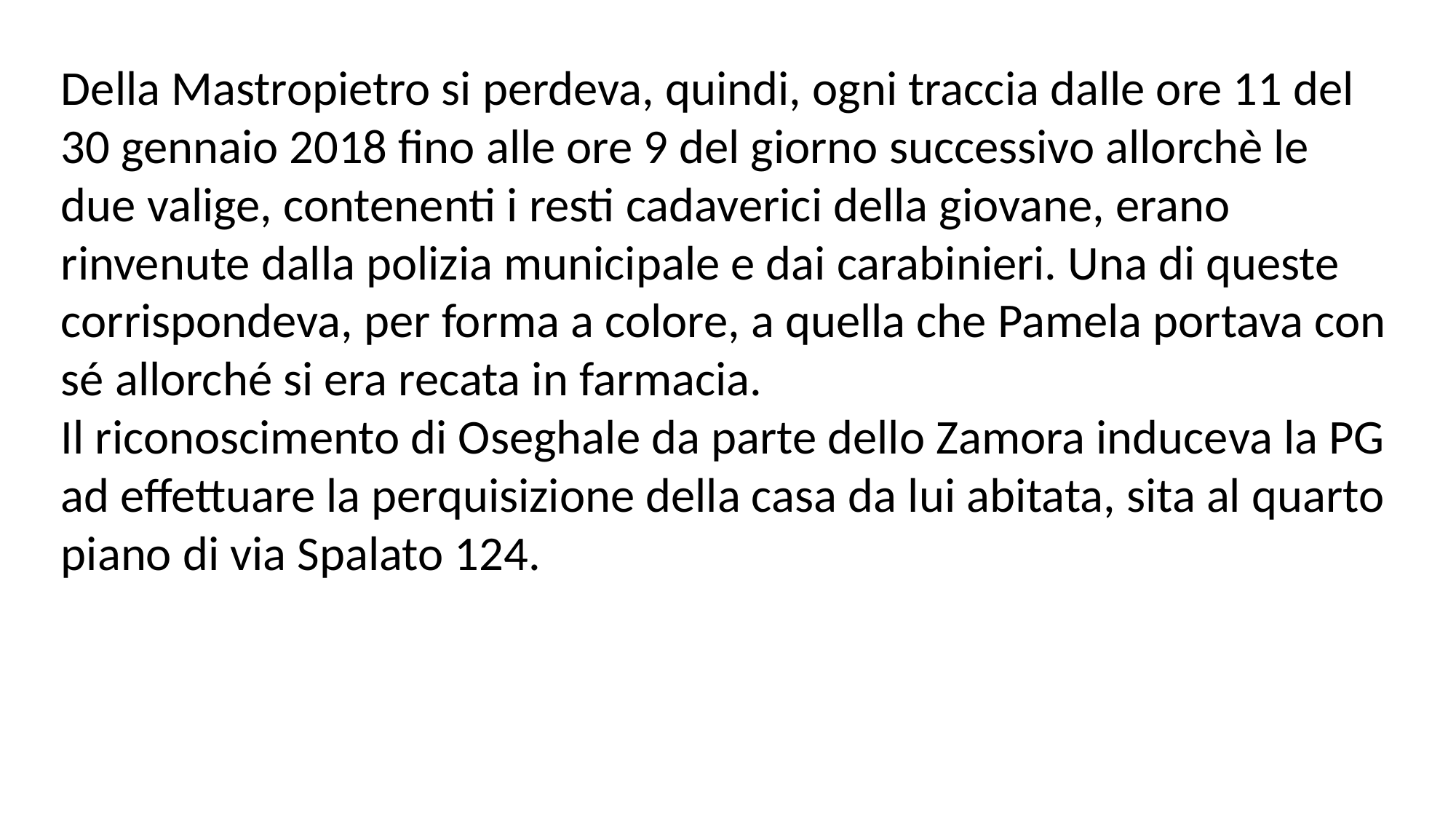

Della Mastropietro si perdeva, quindi, ogni traccia dalle ore 11 del 30 gennaio 2018 fino alle ore 9 del giorno successivo allorchè le due valige, contenenti i resti cadaverici della giovane, erano rinvenute dalla polizia municipale e dai carabinieri. Una di queste corrispondeva, per forma a colore, a quella che Pamela portava con sé allorché si era recata in farmacia.
Il riconoscimento di Oseghale da parte dello Zamora induceva la PG ad effettuare la perquisizione della casa da lui abitata, sita al quarto piano di via Spalato 124.